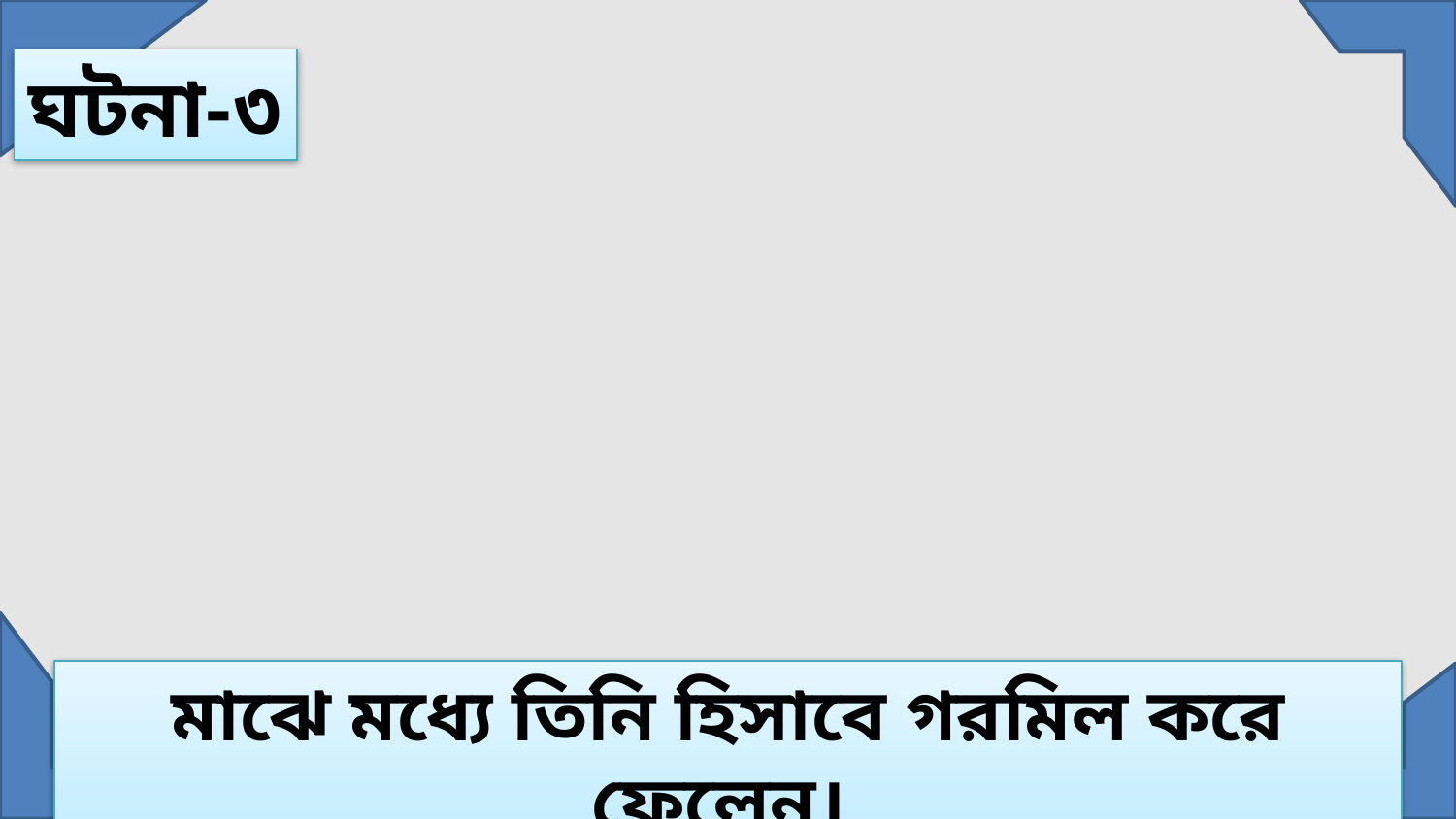

ঘটনা-৩

মাঝে মধ্যে তিনি হিসাবে গরমিল করে ফেলেন।

Presented by: Gazi Salauddin